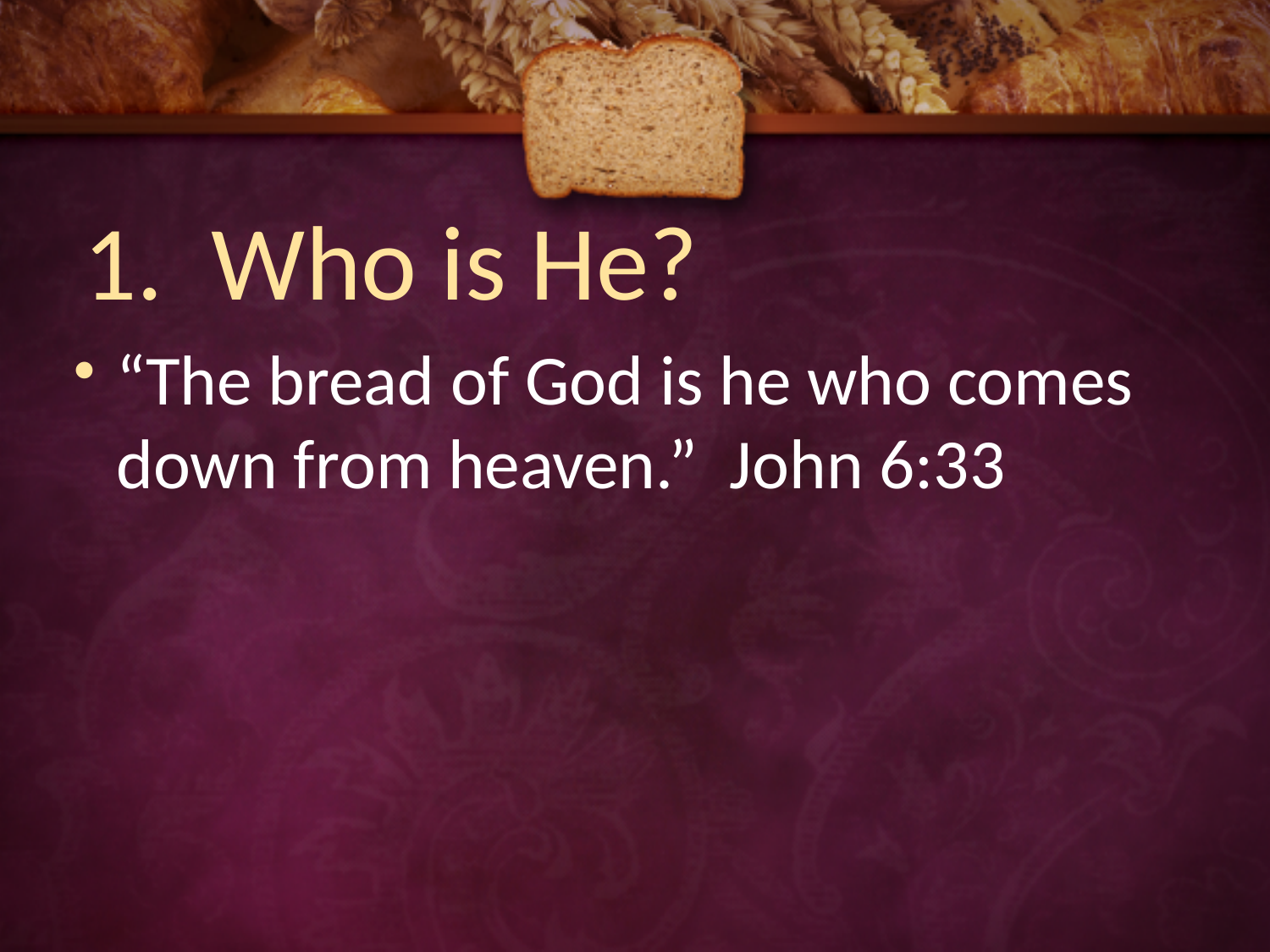

# 1.  Who is He?

“The bread of God is he who comes down from heaven.”  John 6:33